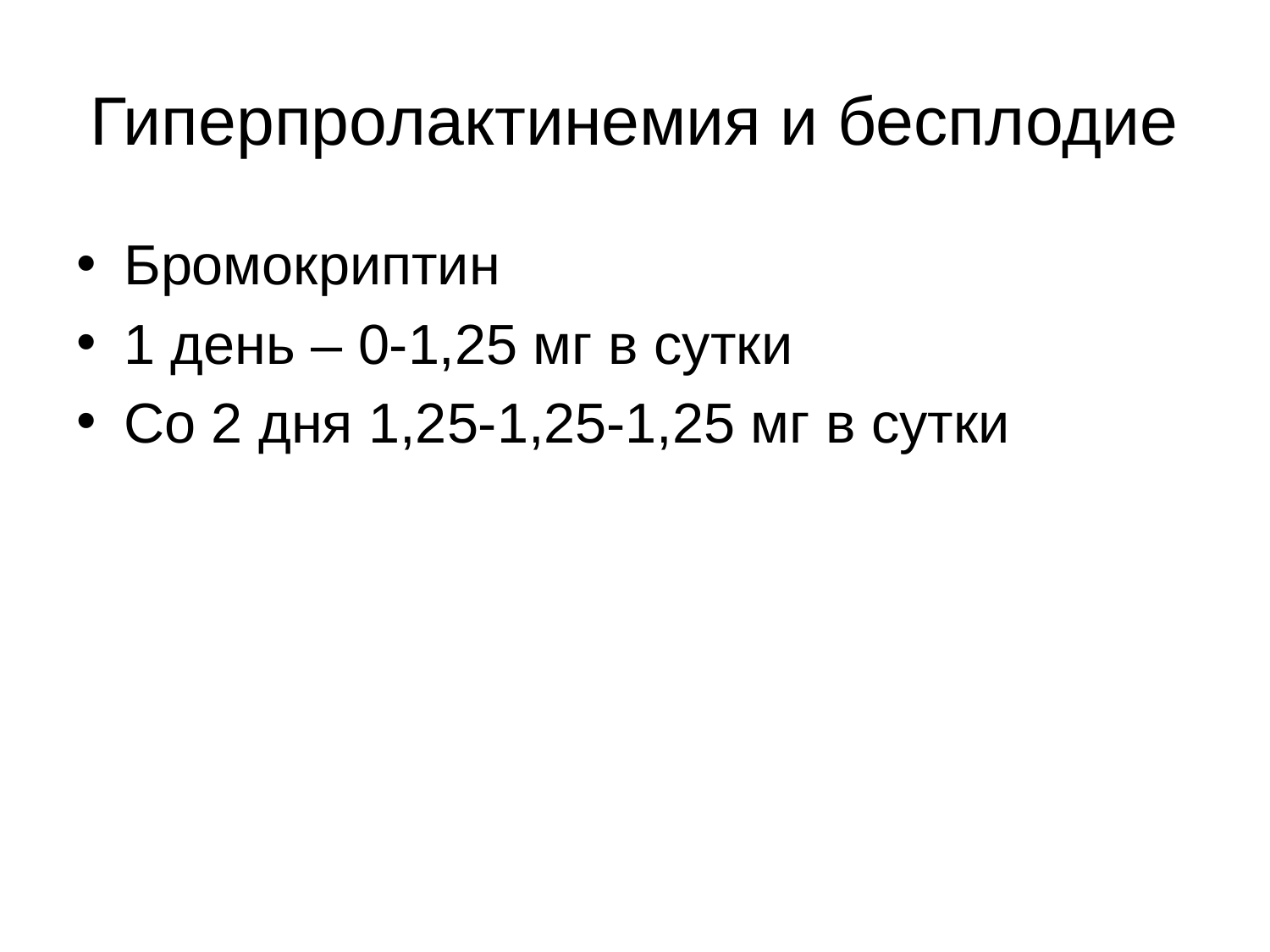

# Гиперпролактинемия и бесплодие
Бромокриптин
1 день – 0-1,25 мг в сутки
Со 2 дня 1,25-1,25-1,25 мг в сутки